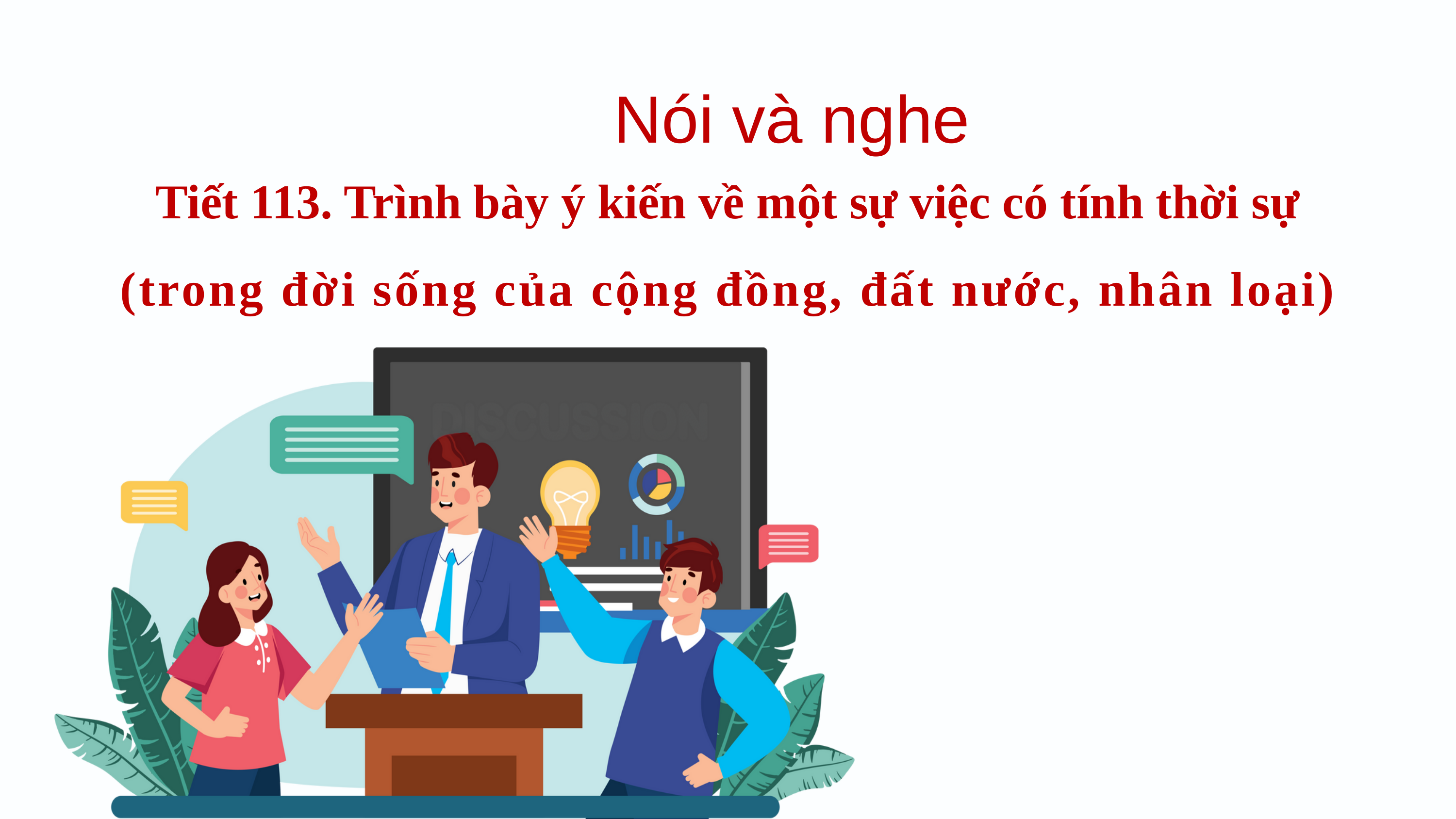

Nói và nghe

Tiết 113. Trình bày ý kiến về một sự việc có tính thời sự
(trong đời sống của cộng đồng, đất nước, nhân loại)